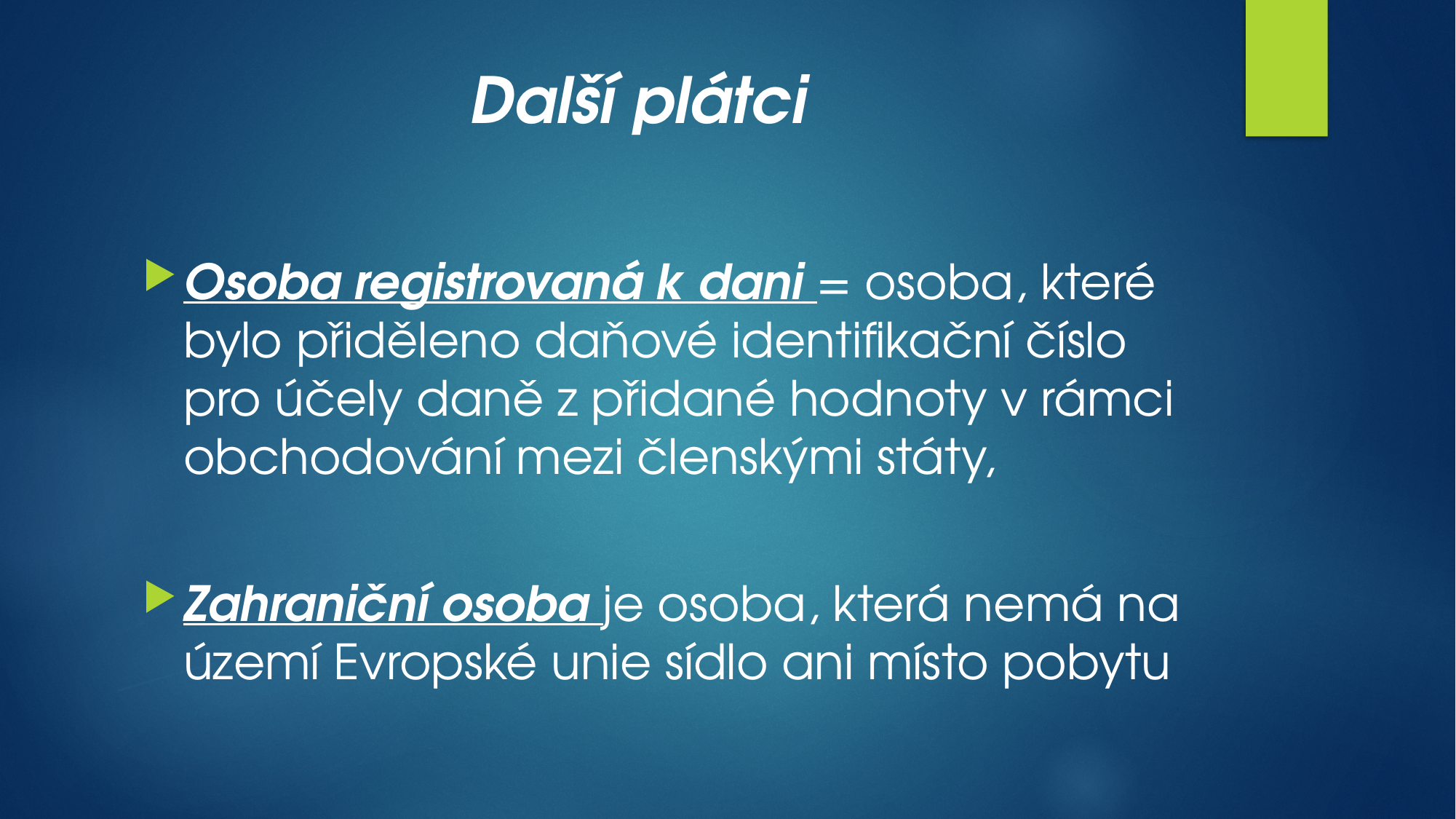

# Další plátci
Osoba registrovaná k dani = osoba, které bylo přiděleno daňové identifikační číslo pro účely daně z přidané hodnoty v rámci obchodování mezi členskými státy,

Zahraniční osoba je osoba, která nemá na území Evropské unie sídlo ani místo pobytu